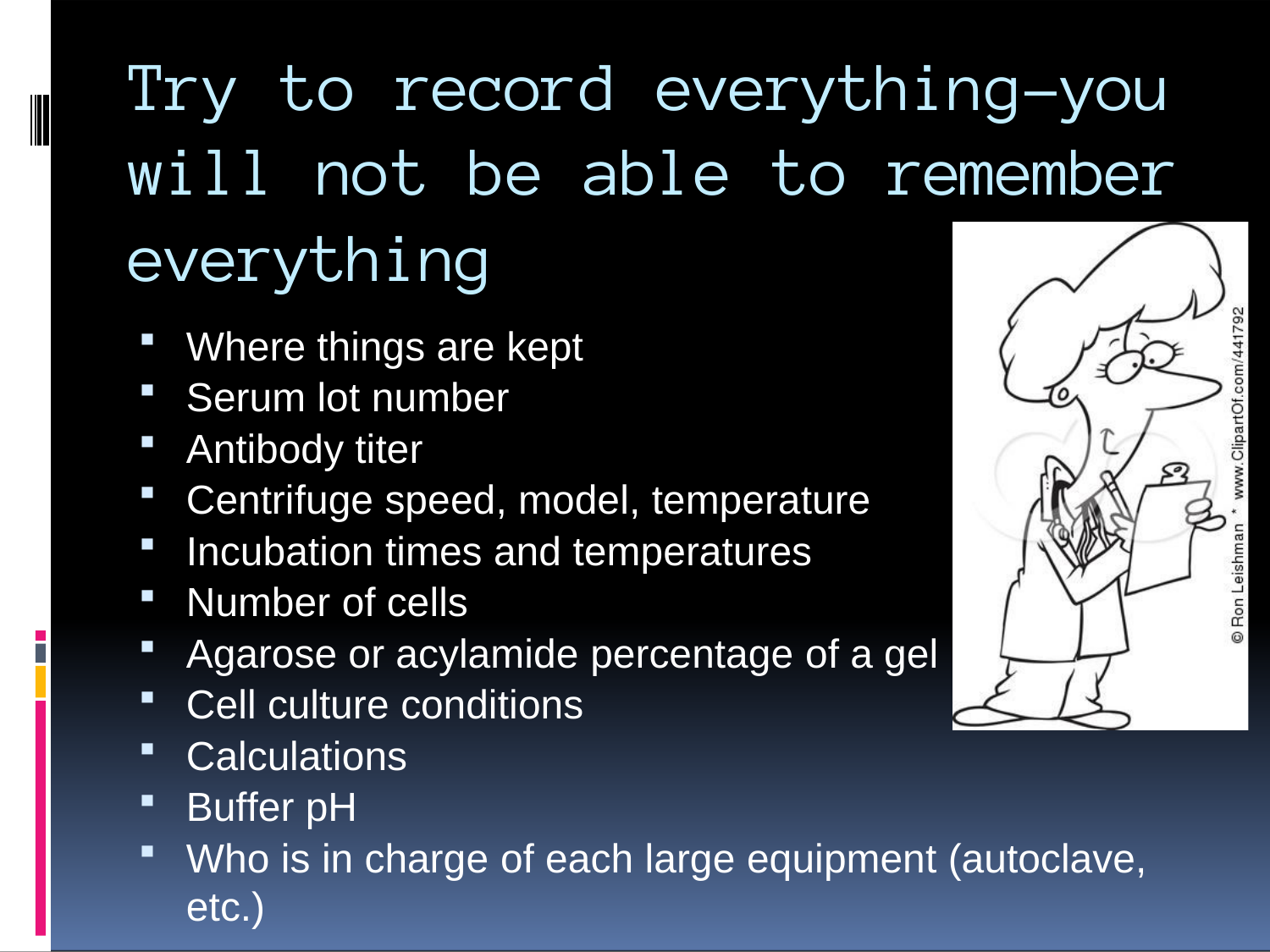

# Try to record everything-you
will not be able to remember

everything

Where things are kept
Serum lot number
Antibody titer
Centrifuge speed, model, temperature
Incubation times and temperatures
Number of cells
Agarose or acylamide percentage of a gel
Cell culture conditions
Calculations
Buffer pH
Who is in charge of each large equipment (autoclave, etc.)